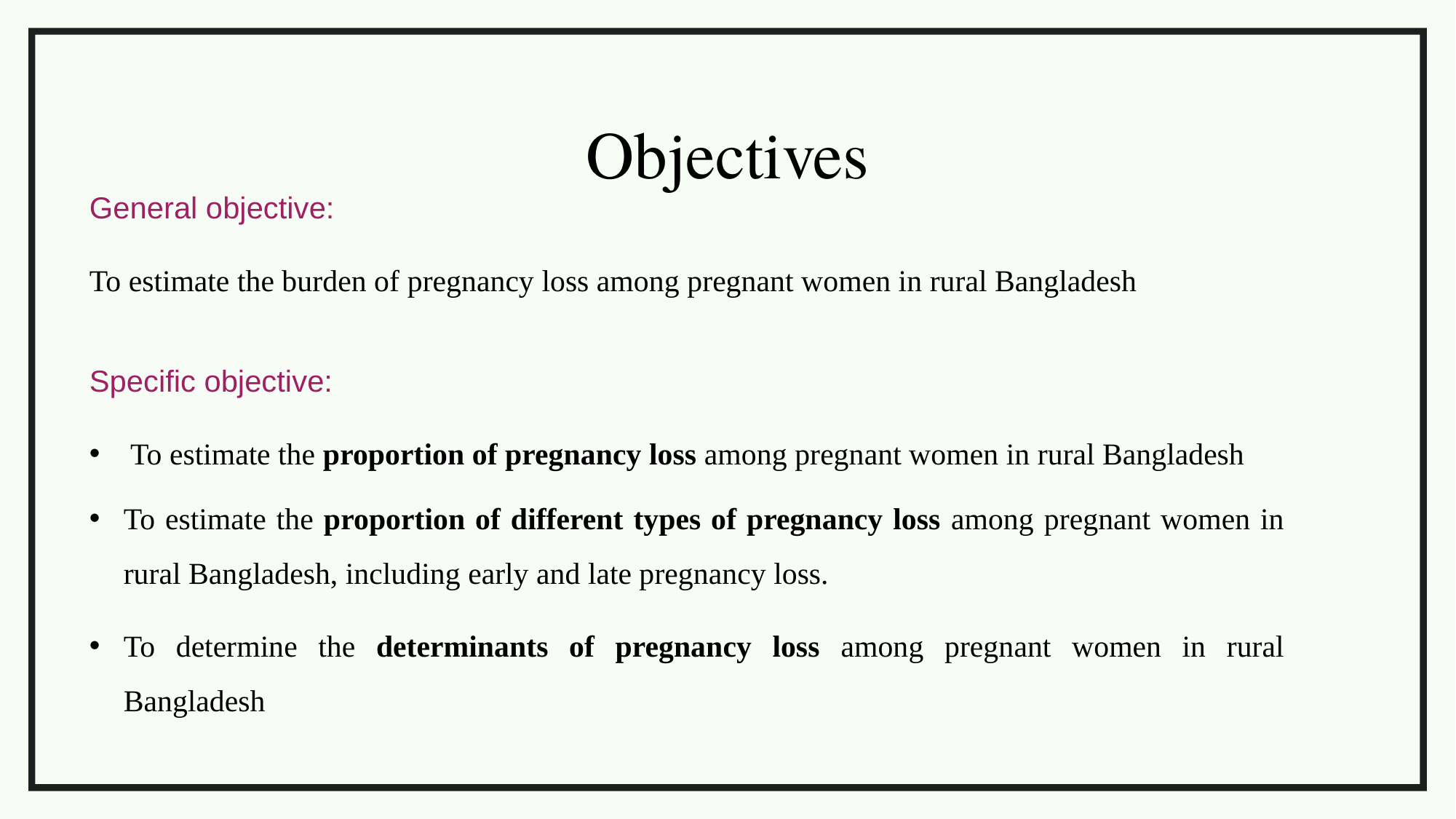

Objectives

General objective:
To estimate the burden of pregnancy loss among pregnant women in rural Bangladesh
Specific objective:
To estimate the proportion of pregnancy loss among pregnant women in rural Bangladesh
To estimate the proportion of different types of pregnancy loss among pregnant women in rural Bangladesh, including early and late pregnancy loss.
To determine the determinants of pregnancy loss among pregnant women in rural Bangladesh